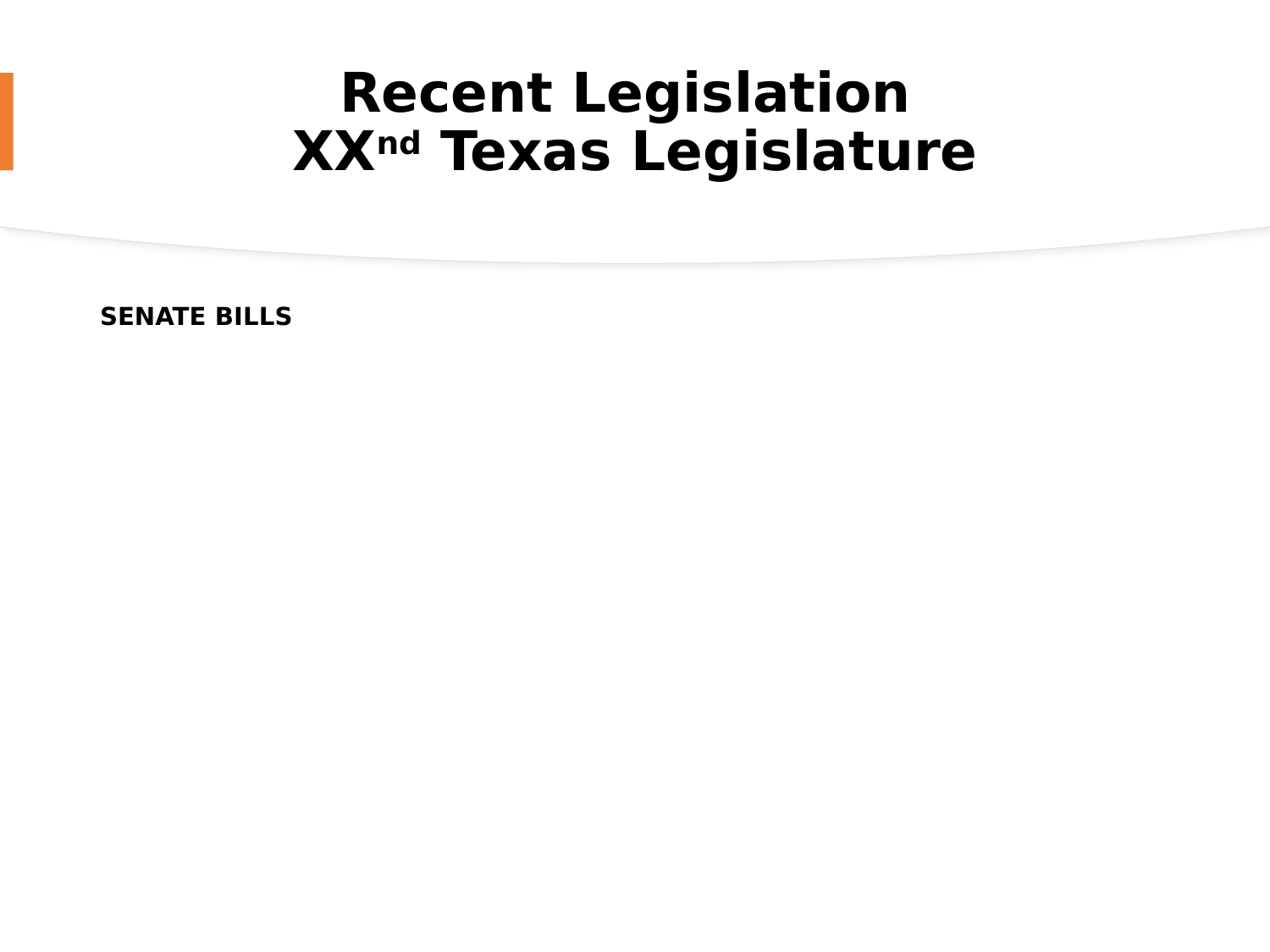

# Recent Legislation XXnd Texas Legislature

SENATE BILLS